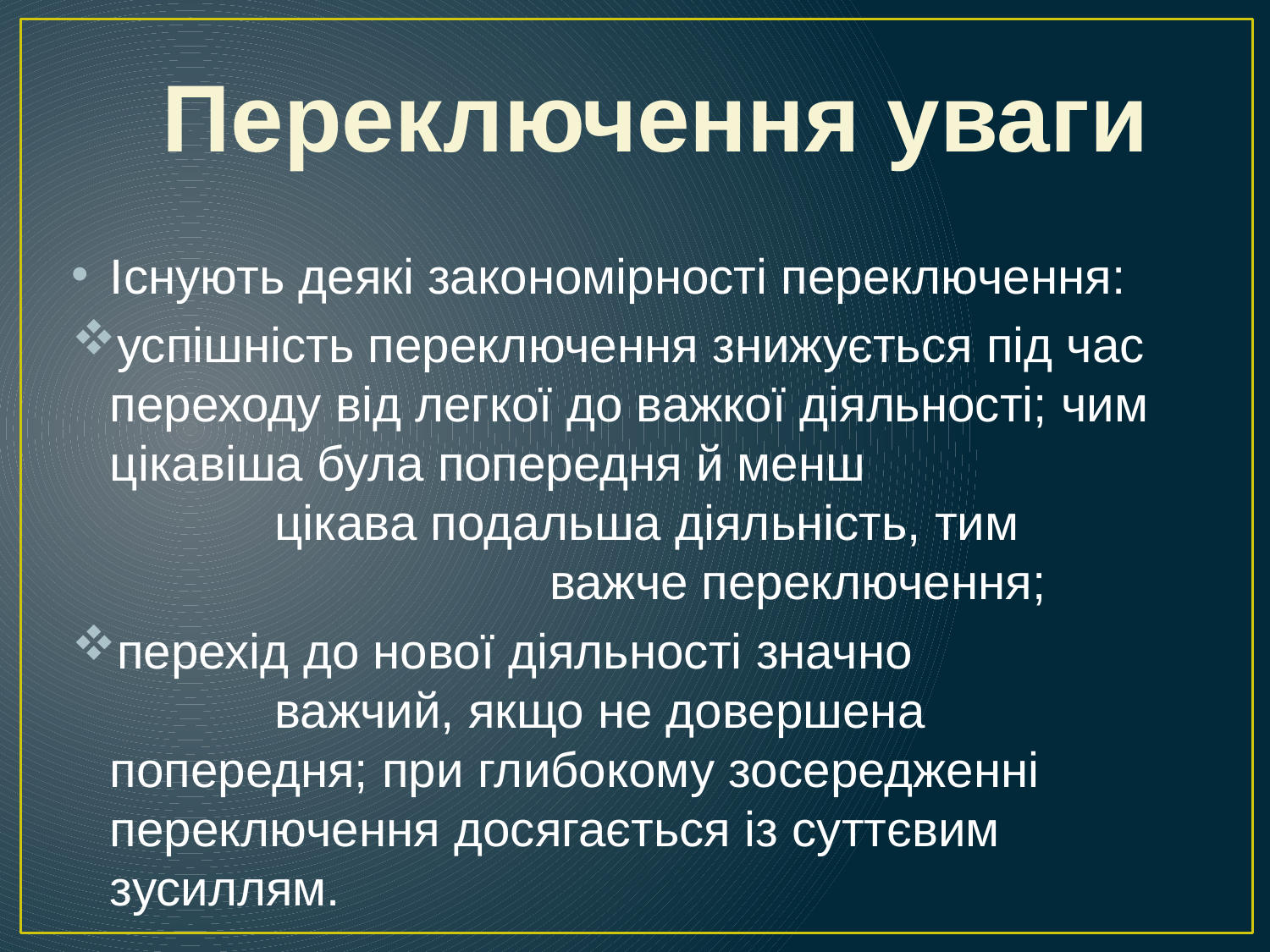

Переключення уваги
Існують деякі закономірності переключення:
успішність переключення знижується під час переходу від легкої до важкої діяльності; чим цікавіша була попередня й менш                                    цікава подальша діяльність, тим                                             важче переключення;
перехід до нової діяльності значно                                 важчий, якщо не довершена попередня; при глибокому зосередженні переключення досягається із суттєвим зусиллям.